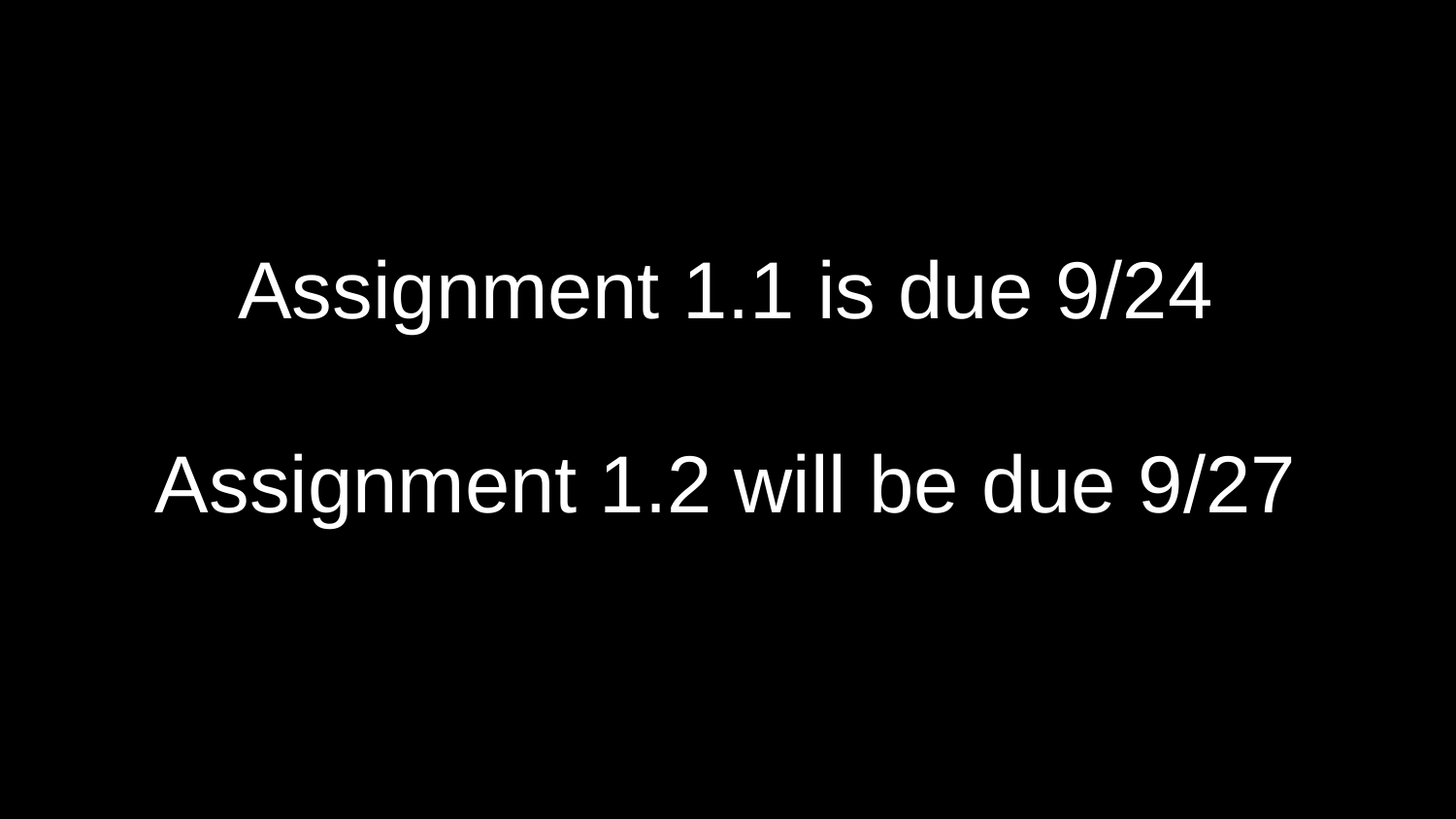

# Assignment 1.1 is due 9/24

Assignment 1.2 will be due 9/27